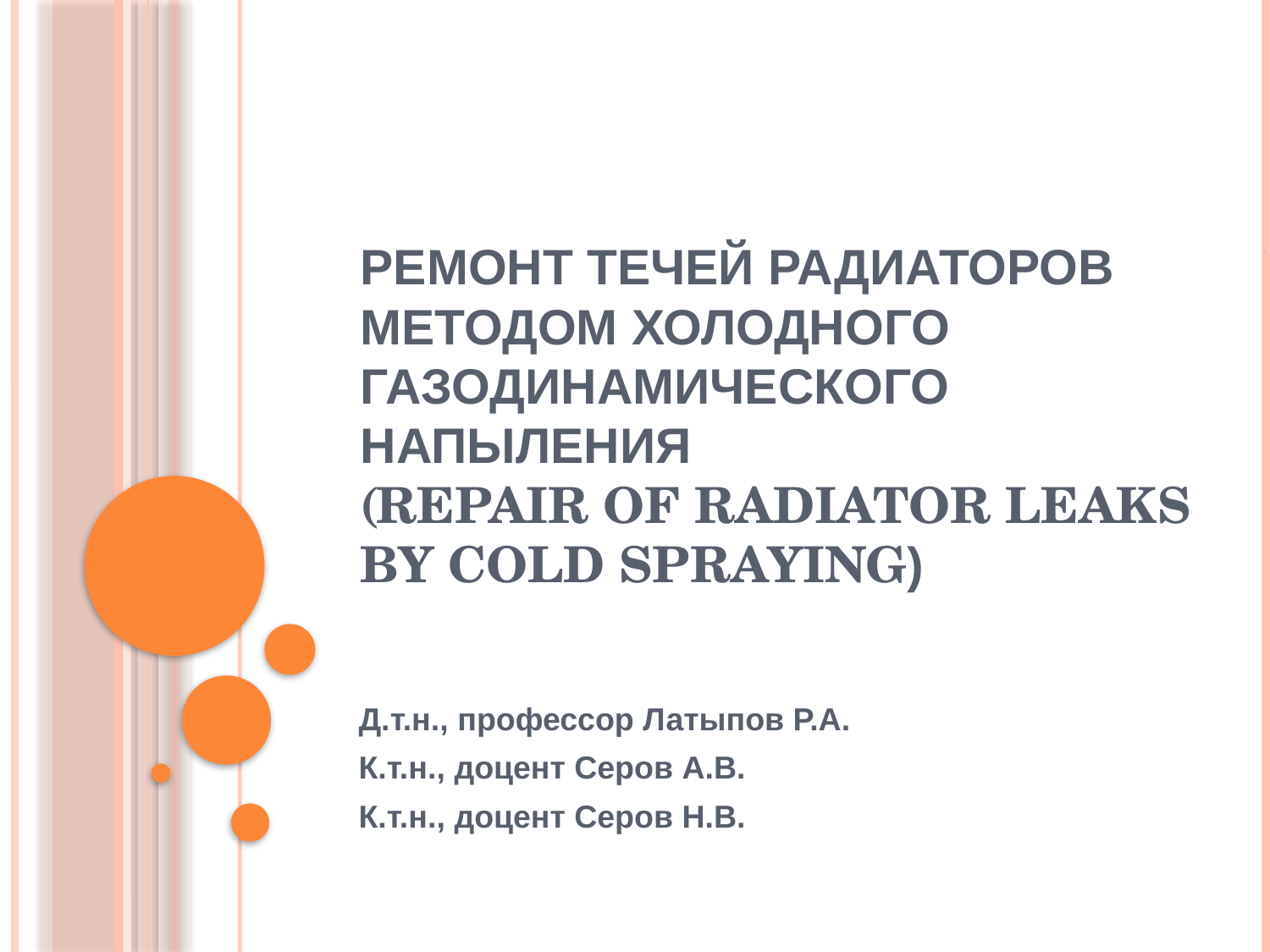

# Ремонт течей радиаторов методом холодного газодинамического напыления (Repair of radiator leaks by cold spraying)
Д.т.н., профессор Латыпов Р.А.
К.т.н., доцент Серов А.В.
К.т.н., доцент Серов Н.В.